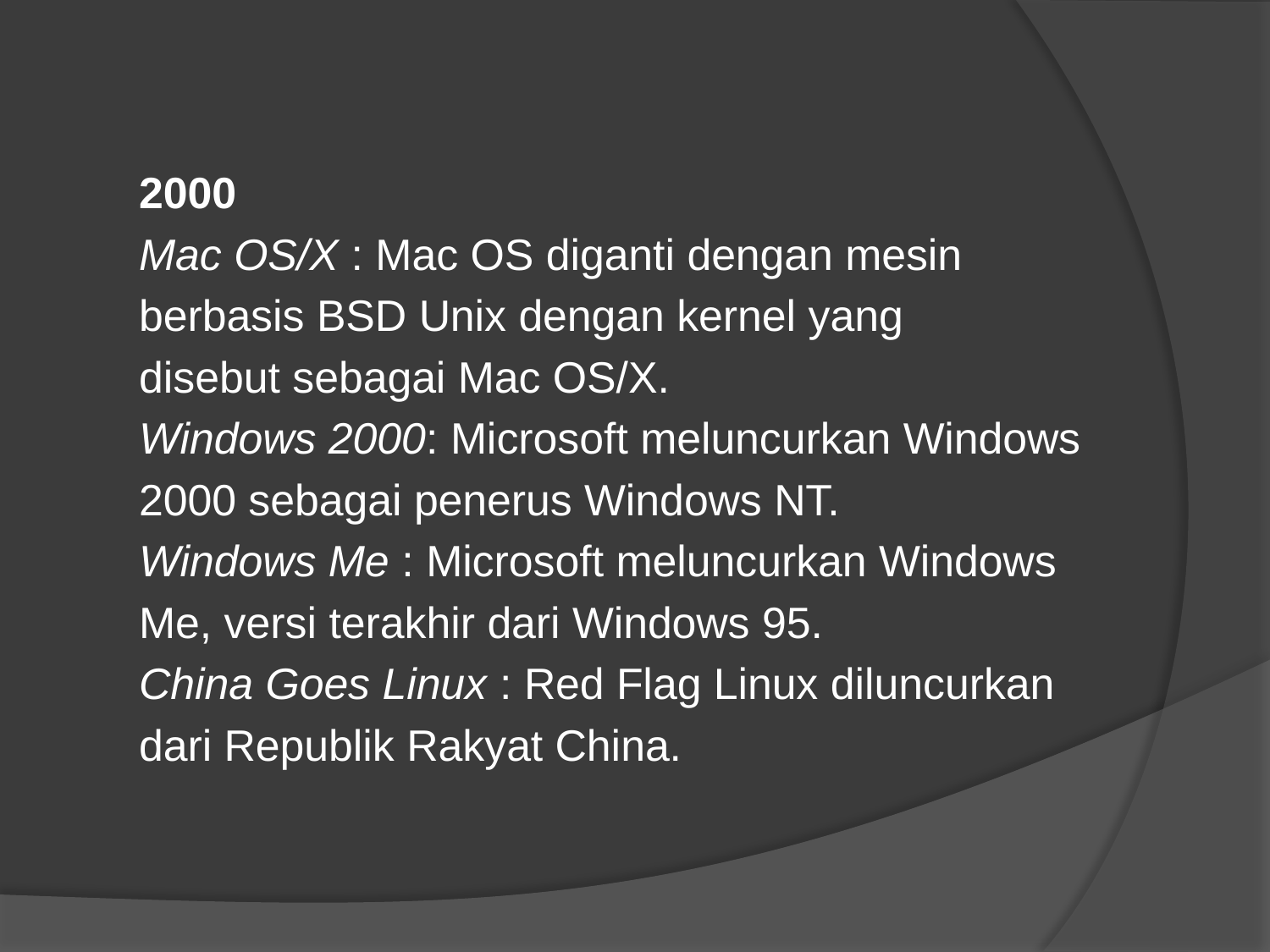

2000
Mac OS/X : Mac OS diganti dengan mesin
berbasis BSD Unix dengan kernel yang
disebut sebagai Mac OS/X.
Windows 2000: Microsoft meluncurkan Windows
2000 sebagai penerus Windows NT.
Windows Me : Microsoft meluncurkan Windows
Me, versi terakhir dari Windows 95.
China Goes Linux : Red Flag Linux diluncurkan
dari Republik Rakyat China.